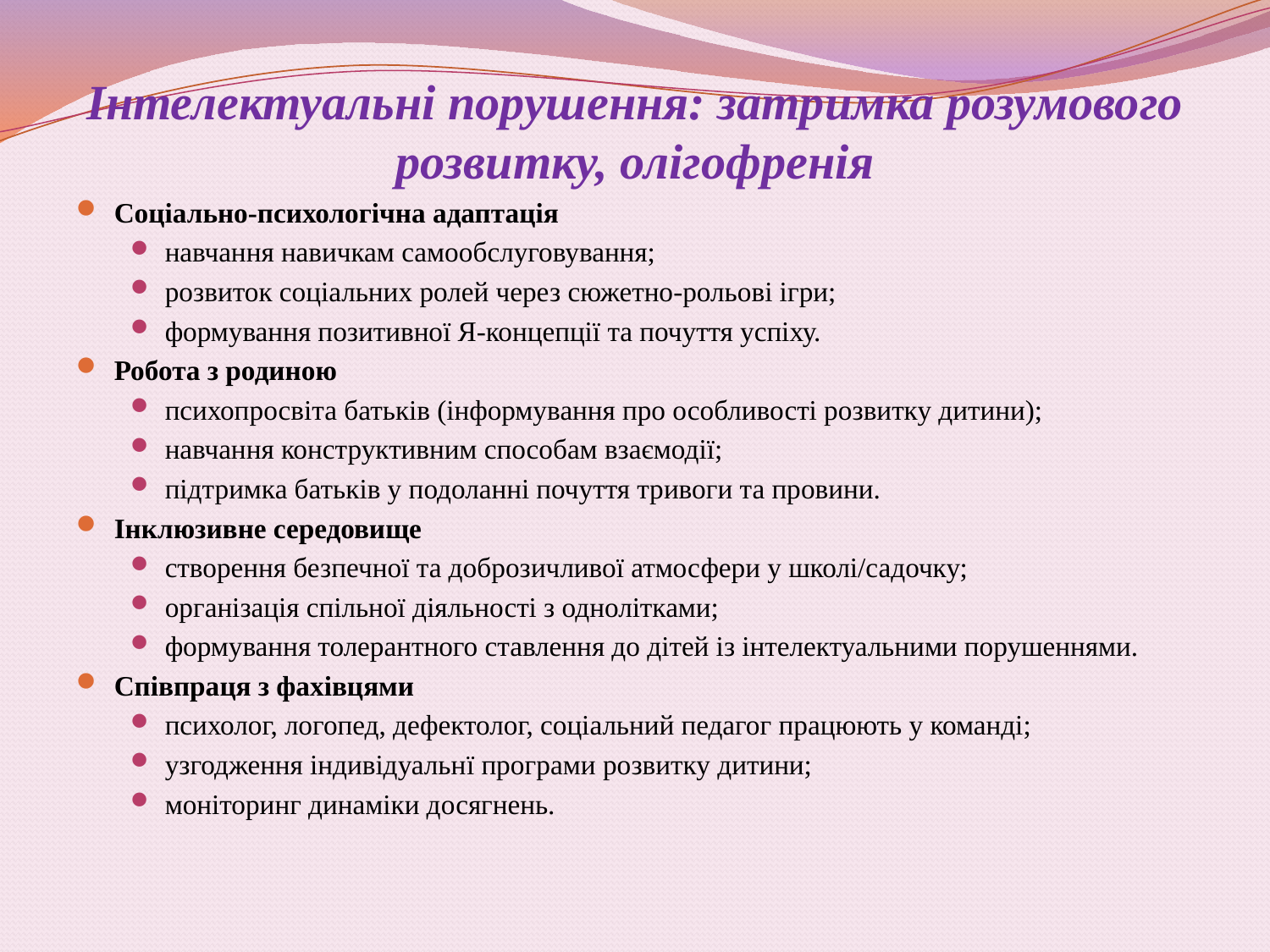

# Інтелектуальні порушення: затримка розумового розвитку, олігофренія
Соціально-психологічна адаптація
навчання навичкам самообслуговування;
розвиток соціальних ролей через сюжетно-рольові ігри;
формування позитивної Я-концепції та почуття успіху.
Робота з родиною
психопросвіта батьків (інформування про особливості розвитку дитини);
навчання конструктивним способам взаємодії;
підтримка батьків у подоланні почуття тривоги та провини.
Інклюзивне середовище
створення безпечної та доброзичливої атмосфери у школі/садочку;
організація спільної діяльності з однолітками;
формування толерантного ставлення до дітей із інтелектуальними порушеннями.
Співпраця з фахівцями
психолог, логопед, дефектолог, соціальний педагог працюють у команді;
узгодження індивідуальнї програми розвитку дитини;
моніторинг динаміки досягнень.